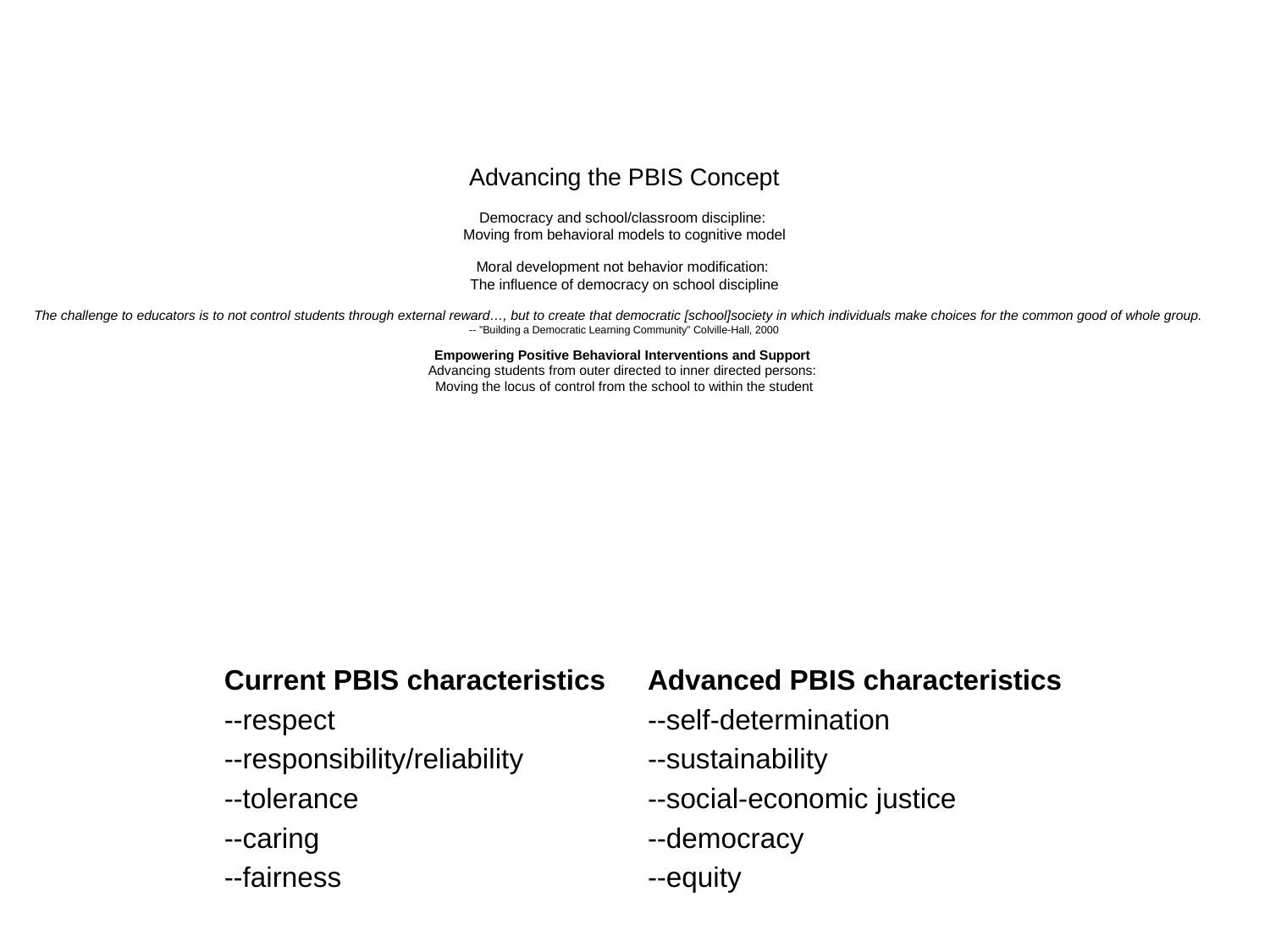

# Advancing the PBIS Concept   Democracy and school/classroom discipline: Moving from behavioral models to cognitive model   Moral development not behavior modification: The influence of democracy on school discipline The challenge to educators is to not control students through external reward…, but to create that democratic [school]society in which individuals make choices for the common good of whole group.    -- ”Building a Democratic Learning Community” Colville-Hall, 2000 Empowering Positive Behavioral Interventions and Support Advancing students from outer directed to inner directed persons: Moving the locus of control from the school to within the student
Current PBIS characteristics
--respect
--responsibility/reliability
--tolerance
--caring
--fairness
Advanced PBIS characteristics
--self-determination
--sustainability
--social-economic justice
--democracy
--equity